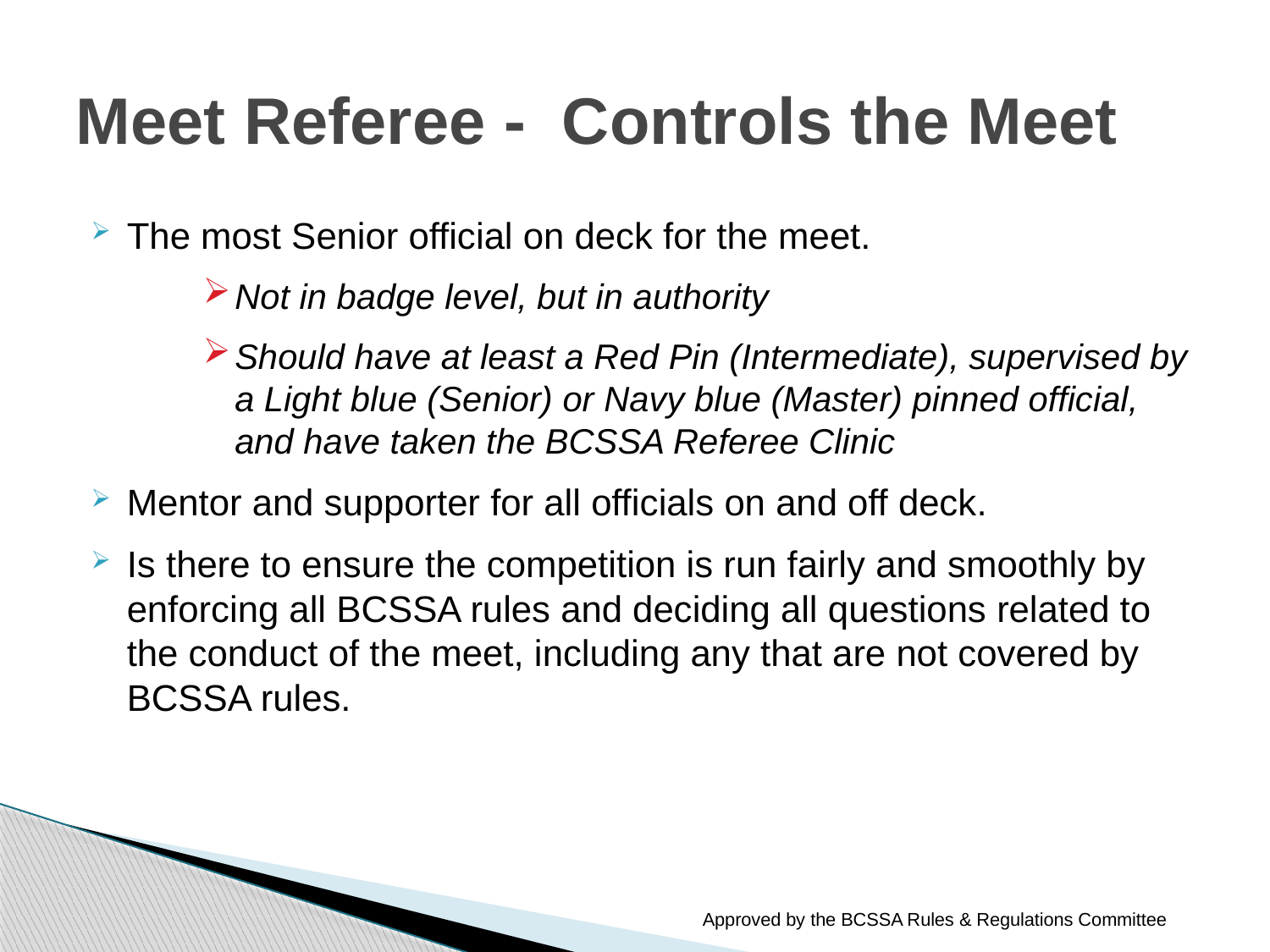

# Meet Referee -  Controls the Meet
The most Senior official on deck for the meet.
Not in badge level, but in authority
Should have at least a Red Pin (Intermediate), supervised by a Light blue (Senior) or Navy blue (Master) pinned official, and have taken the BCSSA Referee Clinic
Mentor and supporter for all officials on and off deck.
Is there to ensure the competition is run fairly and smoothly by enforcing all BCSSA rules and deciding all questions related to the conduct of the meet, including any that are not covered by BCSSA rules.
Approved by the BCSSA Rules & Regulations Committee